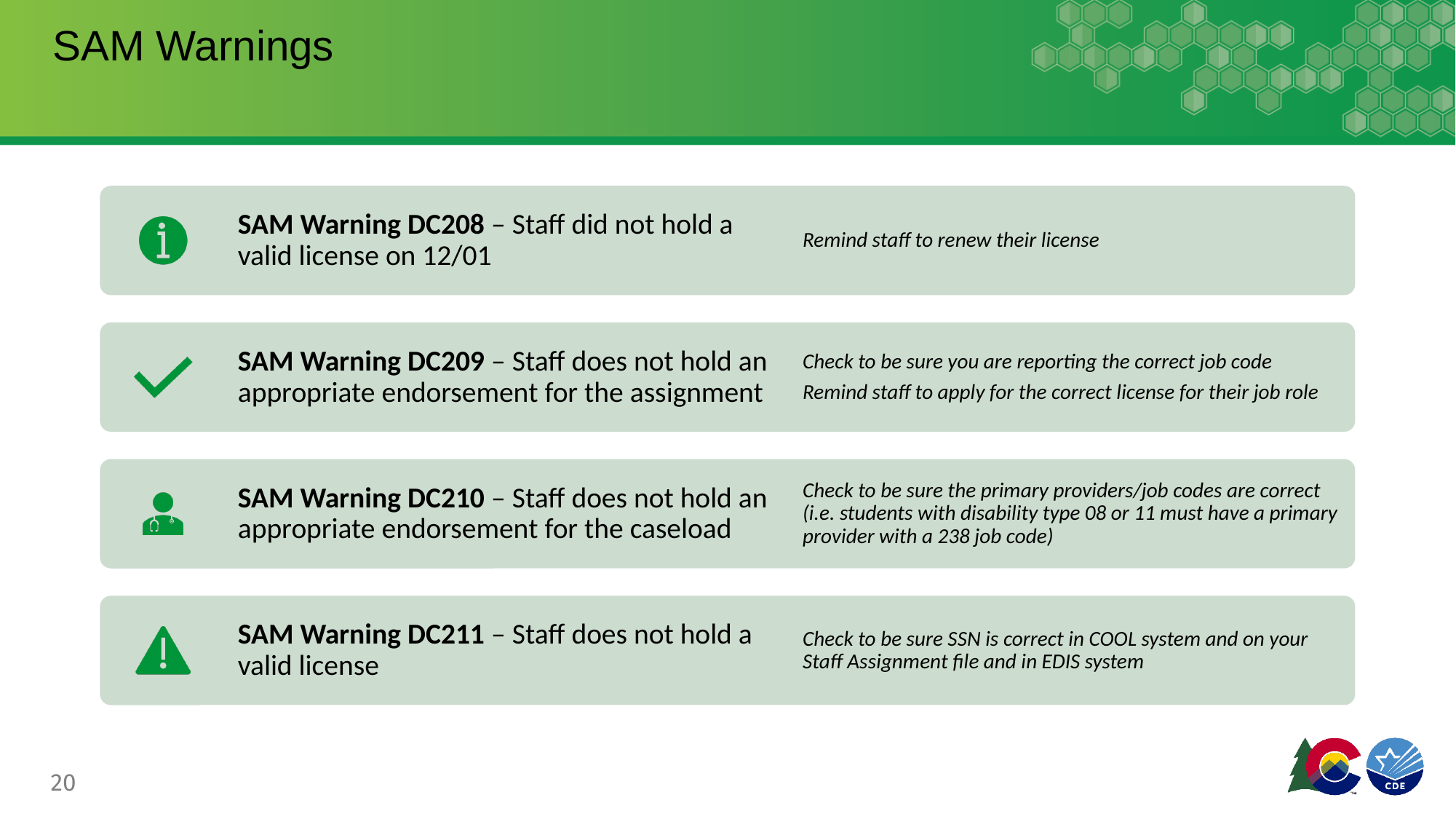

# SAM Warnings
SAM Warning DC208 – Staff did not hold a valid license on 12/01
Remind staff to renew their license
SAM Warning DC209 – Staff does not hold an appropriate endorsement for the assignment
Check to be sure you are reporting the correct job code
Remind staff to apply for the correct license for their job role
SAM Warning DC210 – Staff does not hold an appropriate endorsement for the caseload
Check to be sure the primary providers/job codes are correct  (i.e. students with disability type 08 or 11 must have a primary provider with a 238 job code)
SAM Warning DC211 – Staff does not hold a valid license
Check to be sure SSN is correct in COOL system and on your Staff Assignment file and in EDIS system
20